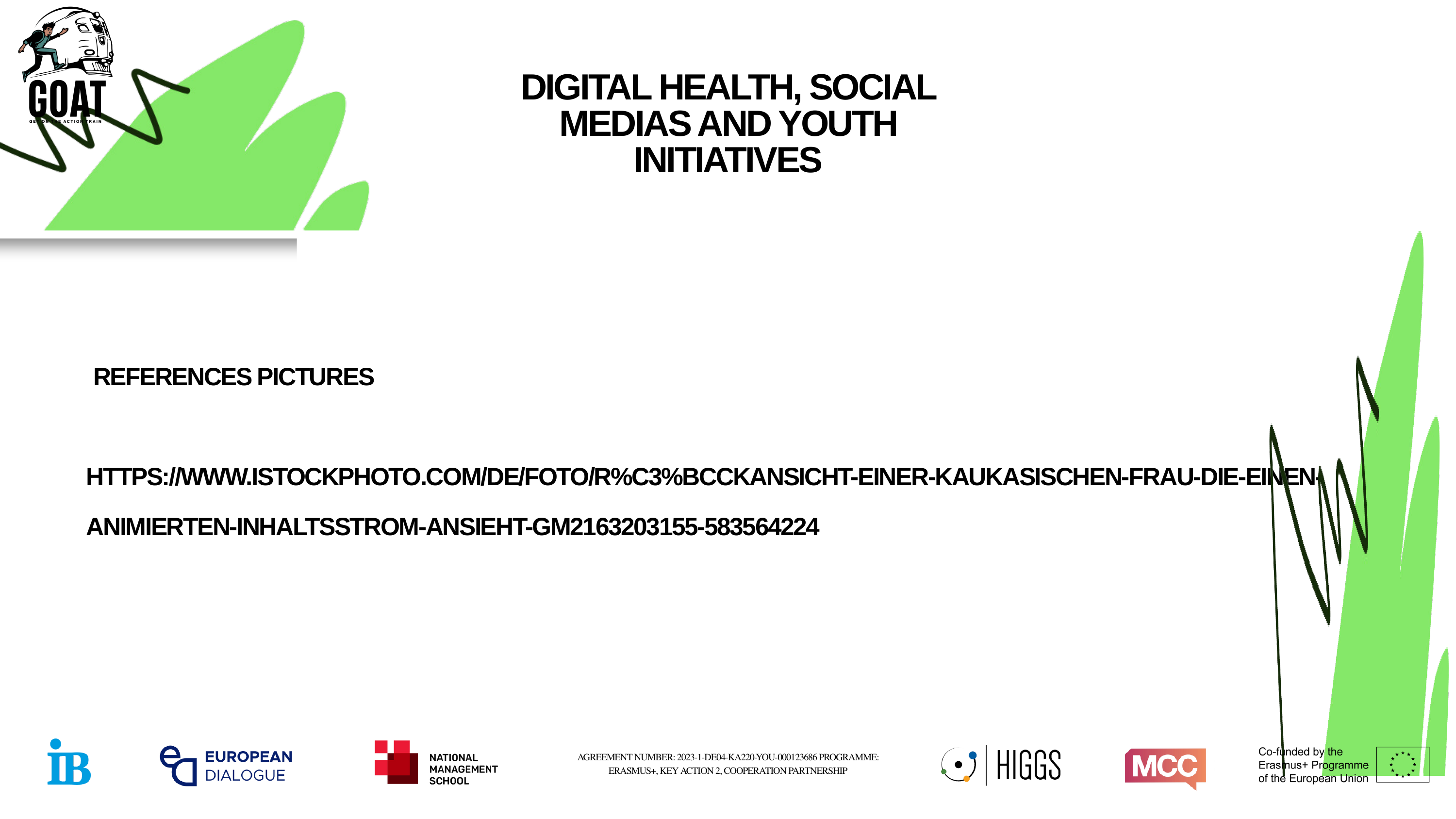

DIGITAL HEALTH, SOCIAL MEDIAS AND YOUTH INITIATIVES

 REFERENCES PICTURES

HTTPS://WWW.ISTOCKPHOTO.COM/DE/FOTO/R%C3%BCCKANSICHT-EINER-KAUKASISCHEN-FRAU-DIE-EINEN-ANIMIERTEN-INHALTSSTROM-ANSIEHT-GM2163203155-583564224

AGREEMENT NUMBER: 2023-1-DE04-KA220-YOU-000123686 PROGRAMME: ERASMUS+, KEY ACTION 2, COOPERATION PARTNERSHIP